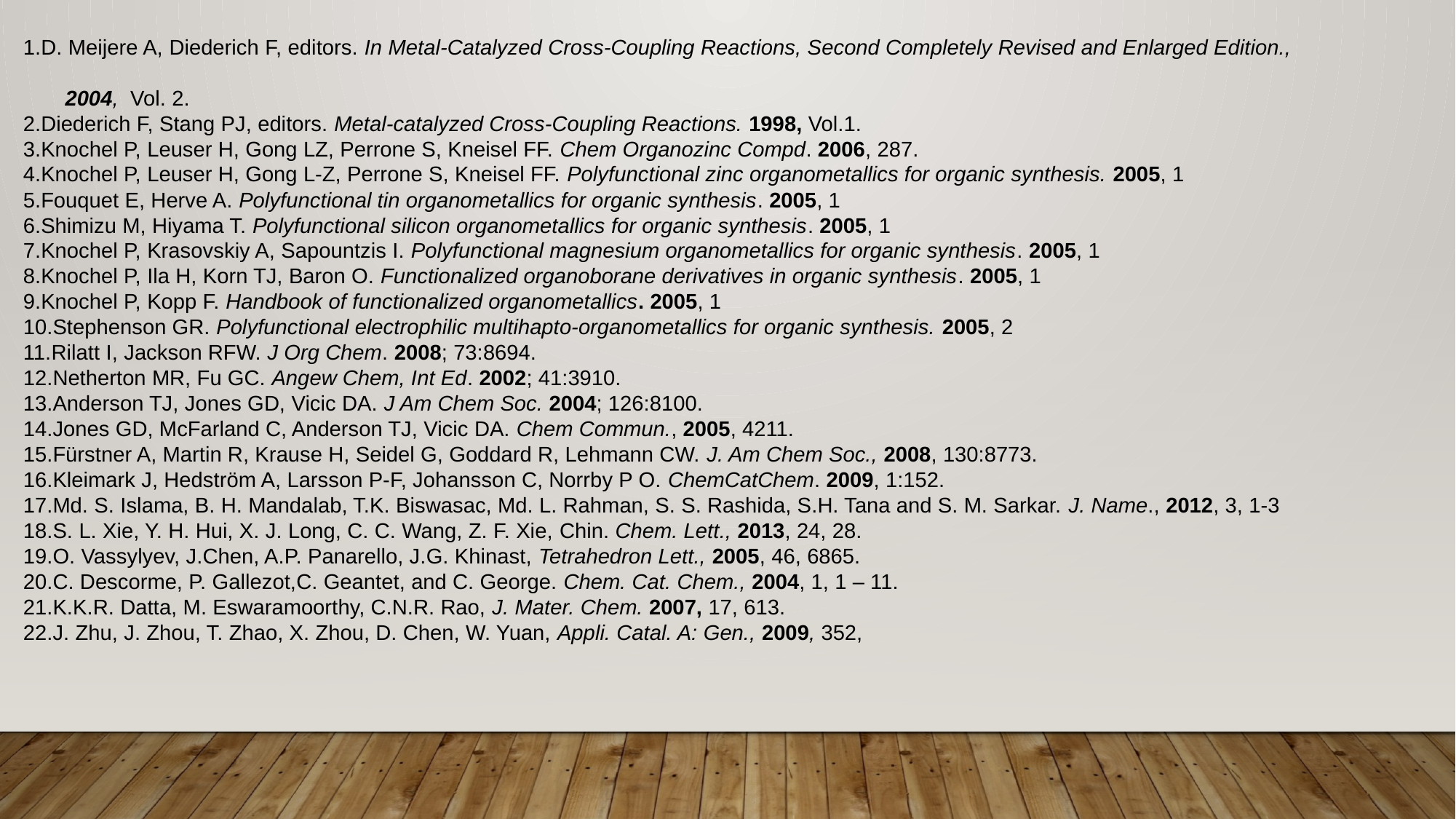

D. Meijere A, Diederich F, editors. In Metal-Catalyzed Cross-Coupling Reactions, Second Completely Revised and Enlarged Edition.,
       2004,  Vol. 2.
Diederich F, Stang PJ, editors. Metal-catalyzed Cross-Coupling Reactions. 1998, Vol.1.
Knochel P, Leuser H, Gong LZ, Perrone S, Kneisel FF. Chem Organozinc Compd. 2006, 287.
Knochel P, Leuser H, Gong L-Z, Perrone S, Kneisel FF. Polyfunctional zinc organometallics for organic synthesis. 2005, 1
Fouquet E, Herve A. Polyfunctional tin organometallics for organic synthesis. 2005, 1
Shimizu M, Hiyama T. Polyfunctional silicon organometallics for organic synthesis. 2005, 1
Knochel P, Krasovskiy A, Sapountzis I. Polyfunctional magnesium organometallics for organic synthesis. 2005, 1
Knochel P, Ila H, Korn TJ, Baron O. Functionalized organoborane derivatives in organic synthesis. 2005, 1
Knochel P, Kopp F. Handbook of functionalized organometallics. 2005, 1
Stephenson GR. Polyfunctional electrophilic multihapto-organometallics for organic synthesis. 2005, 2
Rilatt I, Jackson RFW. J Org Chem. 2008; 73:8694.
Netherton MR, Fu GC. Angew Chem, Int Ed. 2002; 41:3910.
Anderson TJ, Jones GD, Vicic DA. J Am Chem Soc. 2004; 126:8100.
Jones GD, McFarland C, Anderson TJ, Vicic DA. Chem Commun., 2005, 4211.
Fürstner A, Martin R, Krause H, Seidel G, Goddard R, Lehmann CW. J. Am Chem Soc., 2008, 130:8773.
Kleimark J, Hedström A, Larsson P-F, Johansson C, Norrby P O. ChemCatChem. 2009, 1:152.
Md. S. Islama, B. H. Mandalab, T.K. Biswasac, Md. L. Rahman, S. S. Rashida, S.H. Tana and S. M. Sarkar. J. Name., 2012, 3, 1-3
S. L. Xie, Y. H. Hui, X. J. Long, C. C. Wang, Z. F. Xie, Chin. Chem. Lett., 2013, 24, 28.
O. Vassylyev, J.Chen, A.P. Panarello, J.G. Khinast, Tetrahedron Lett., 2005, 46, 6865.
C. Descorme, P. Gallezot,C. Geantet, and C. George. Chem. Cat. Chem., 2004, 1, 1 – 11.
K.K.R. Datta, M. Eswaramoorthy, C.N.R. Rao, J. Mater. Chem. 2007, 17, 613.
J. Zhu, J. Zhou, T. Zhao, X. Zhou, D. Chen, W. Yuan, Appli. Catal. A: Gen., 2009, 352,